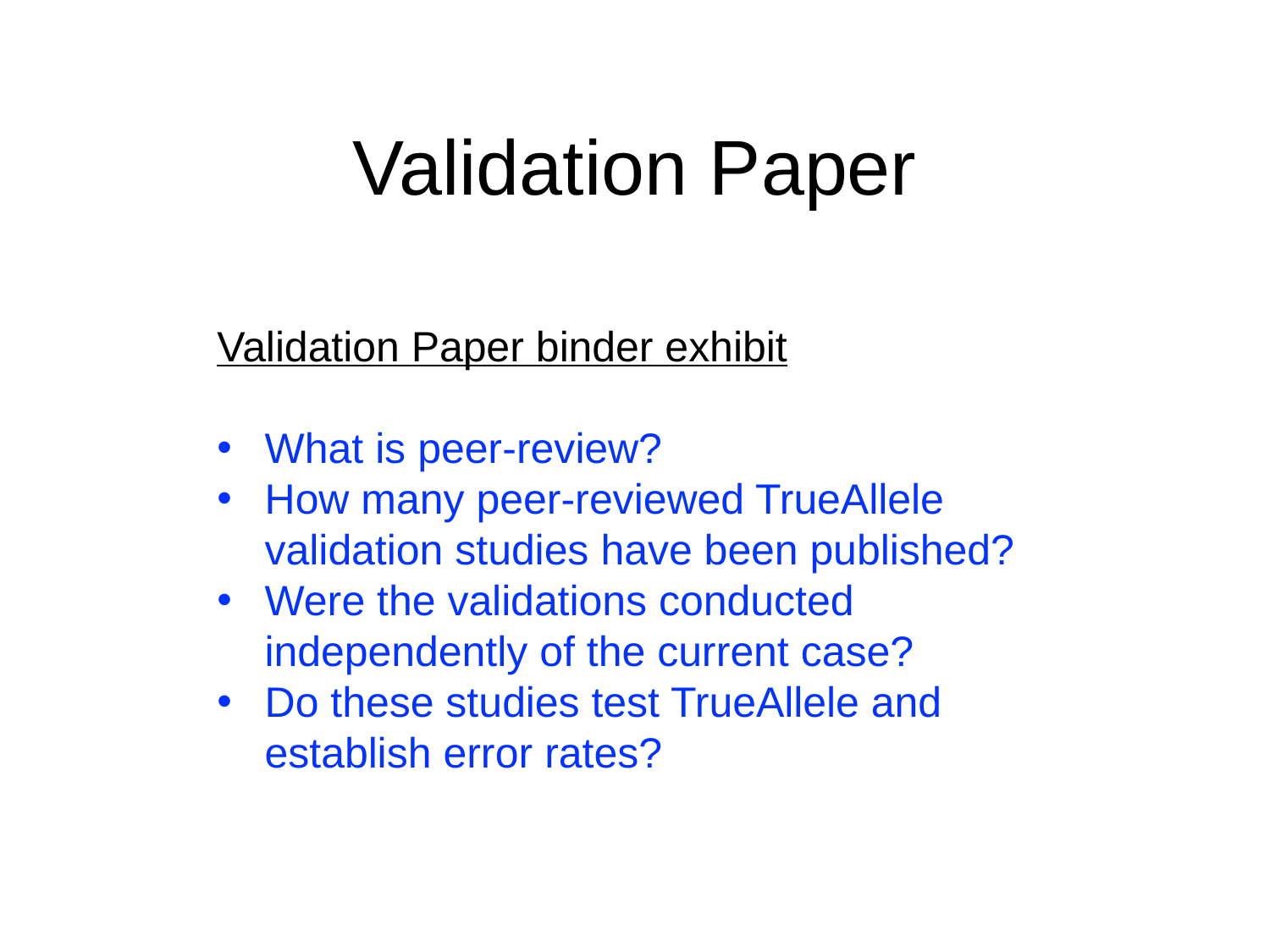

# Validation Paper
Validation Paper binder exhibit

What is peer-review?
How many peer-reviewed TrueAllele validation studies have been published?
Were the validations conducted independently of the current case?
Do these studies test TrueAllele and establish error rates?